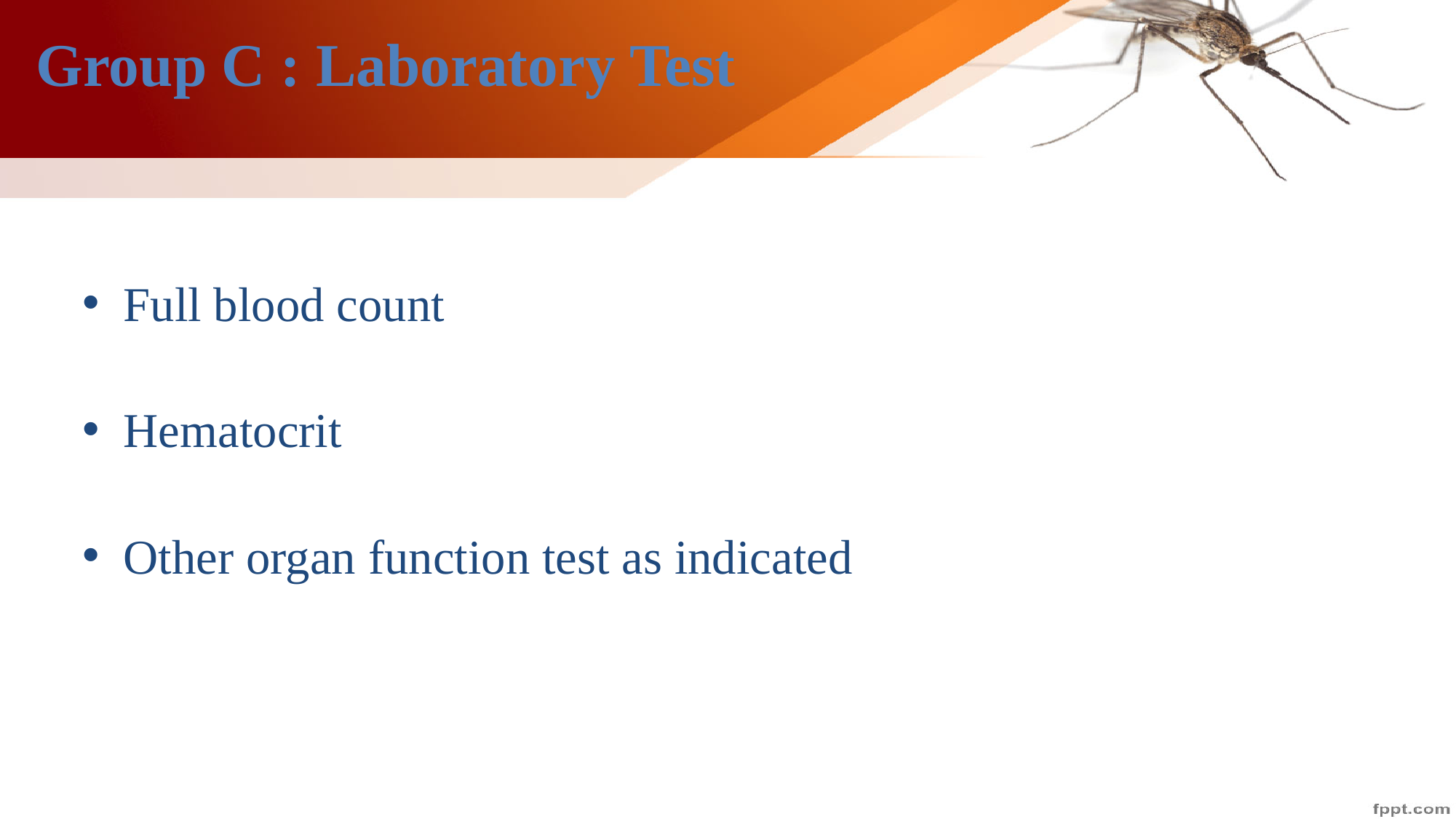

# Group C : Laboratory Test
Full blood count
Hematocrit
Other organ function test as indicated